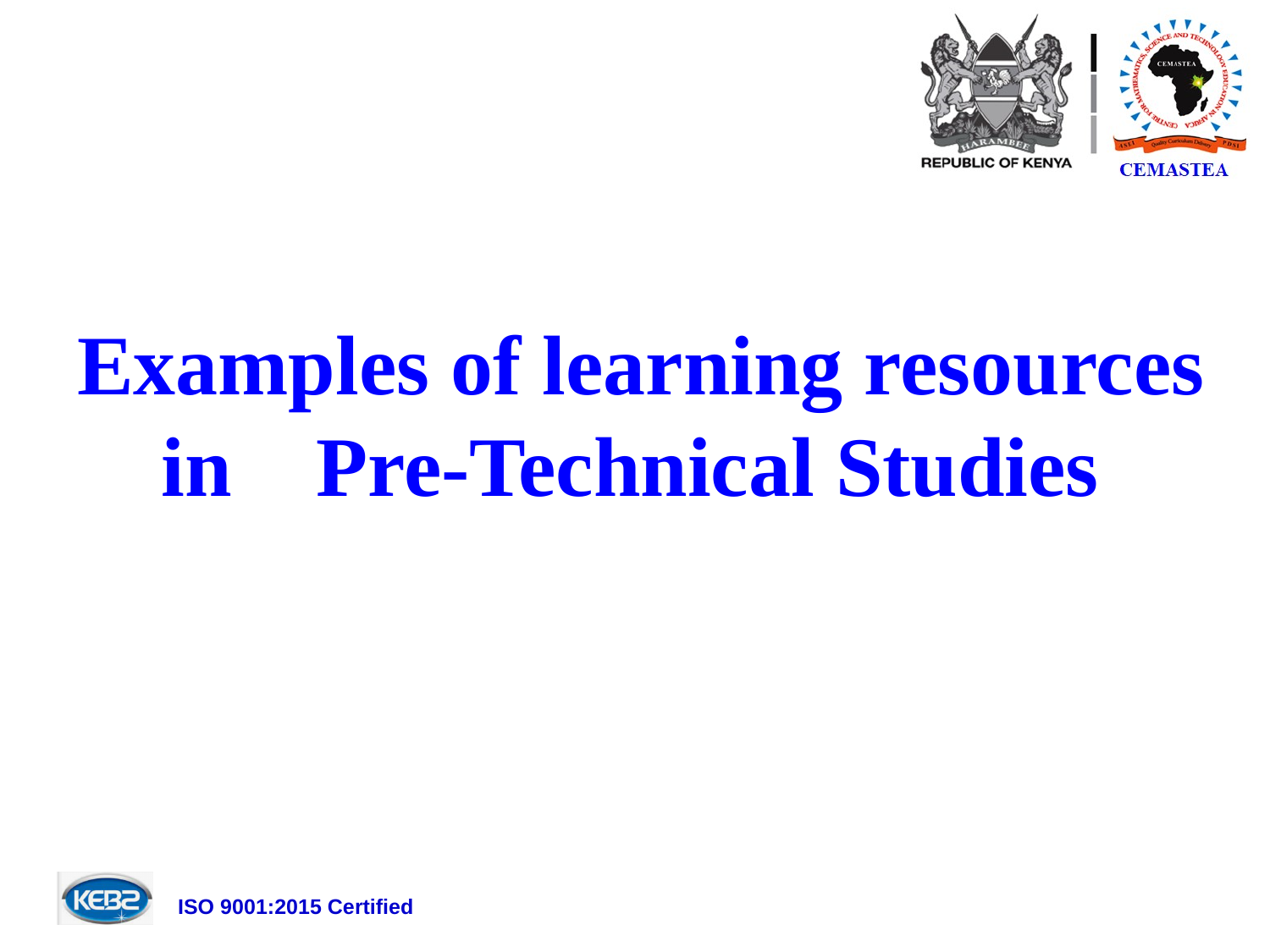

# Examples of learning resources in    Pre-Technical Studies